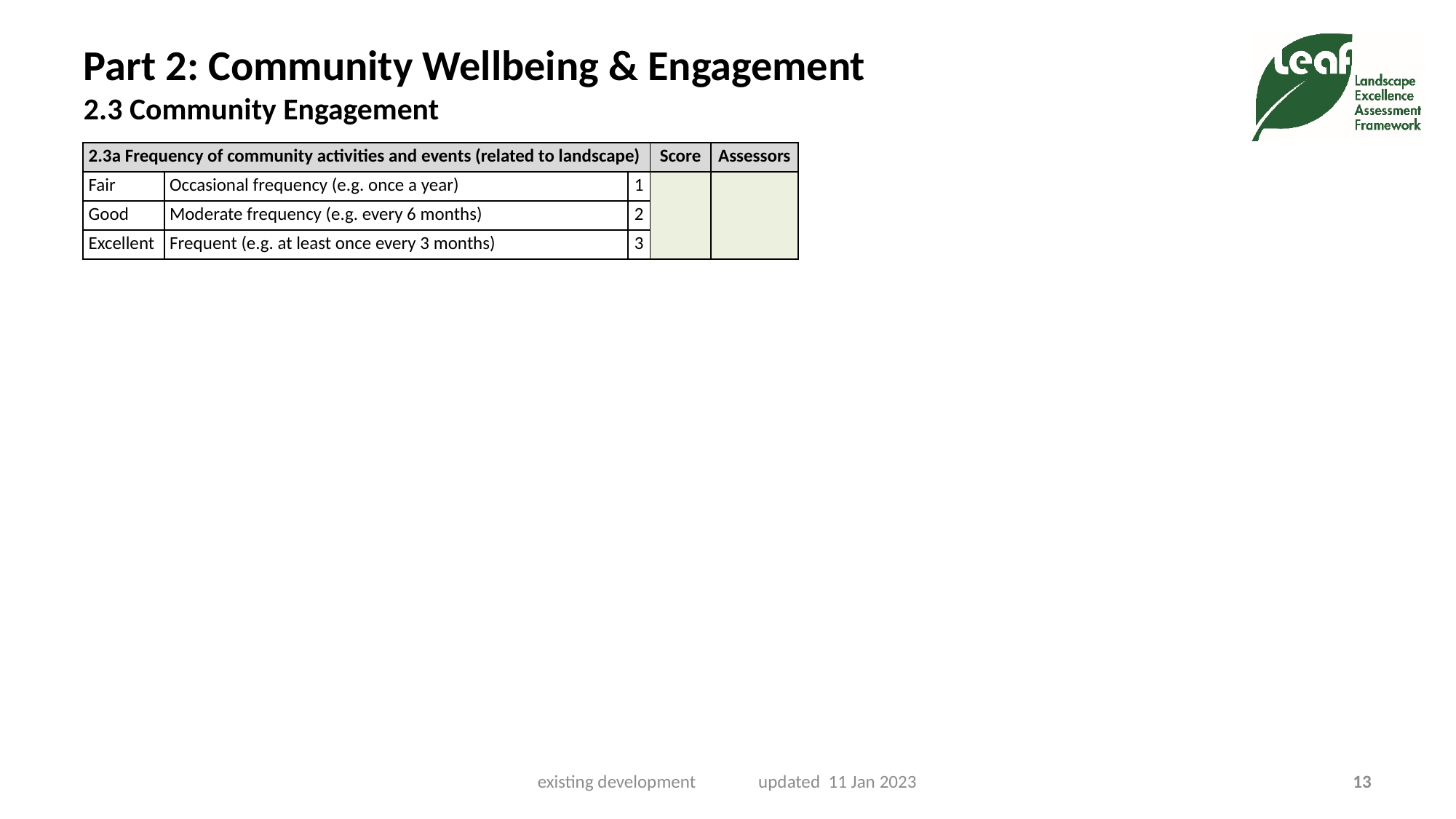

# Part 2: Community Wellbeing & Engagement 2.3 Community Engagement
| 2.3a Frequency of community activities and events (related to landscape) |  |  | Score | Assessors |
| --- | --- | --- | --- | --- |
| Fair | Occasional frequency (e.g. once a year) | 1 |  |  |
| Good | Moderate frequency (e.g. every 6 months) | 2 |  |  |
| Excellent | Frequent (e.g. at least once every 3 months) | 3 |  |  |

existing development               updated  11 Jan 2023
13